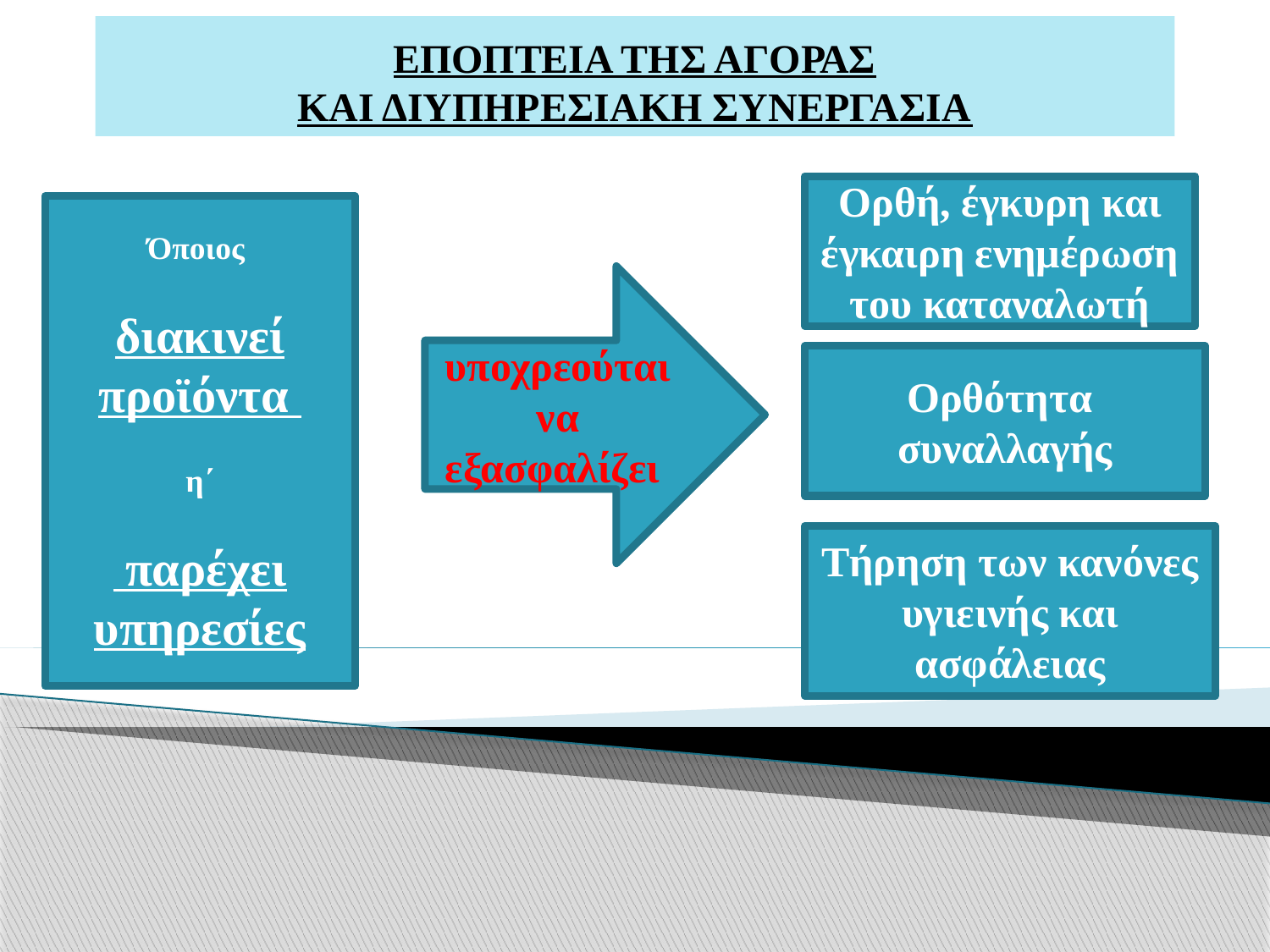

# ΕΠΟΠΤΕΙΑ ΤΗΣ ΑΓΟΡΑΣ ΚΑΙ ΔΙΥΠΗΡΕΣΙΑΚΗ ΣΥΝΕΡΓΑΣΙΑ
Ορθή, έγκυρη και έγκαιρη ενημέρωση του καταναλωτή
Όποιος

διακινεί προϊόντα

η΄

 παρέχει υπηρεσίες
υποχρεούται να εξασφαλίζει
Ορθότητα
συναλλαγής
Τήρηση των κανόνες υγιεινής και ασφάλειας